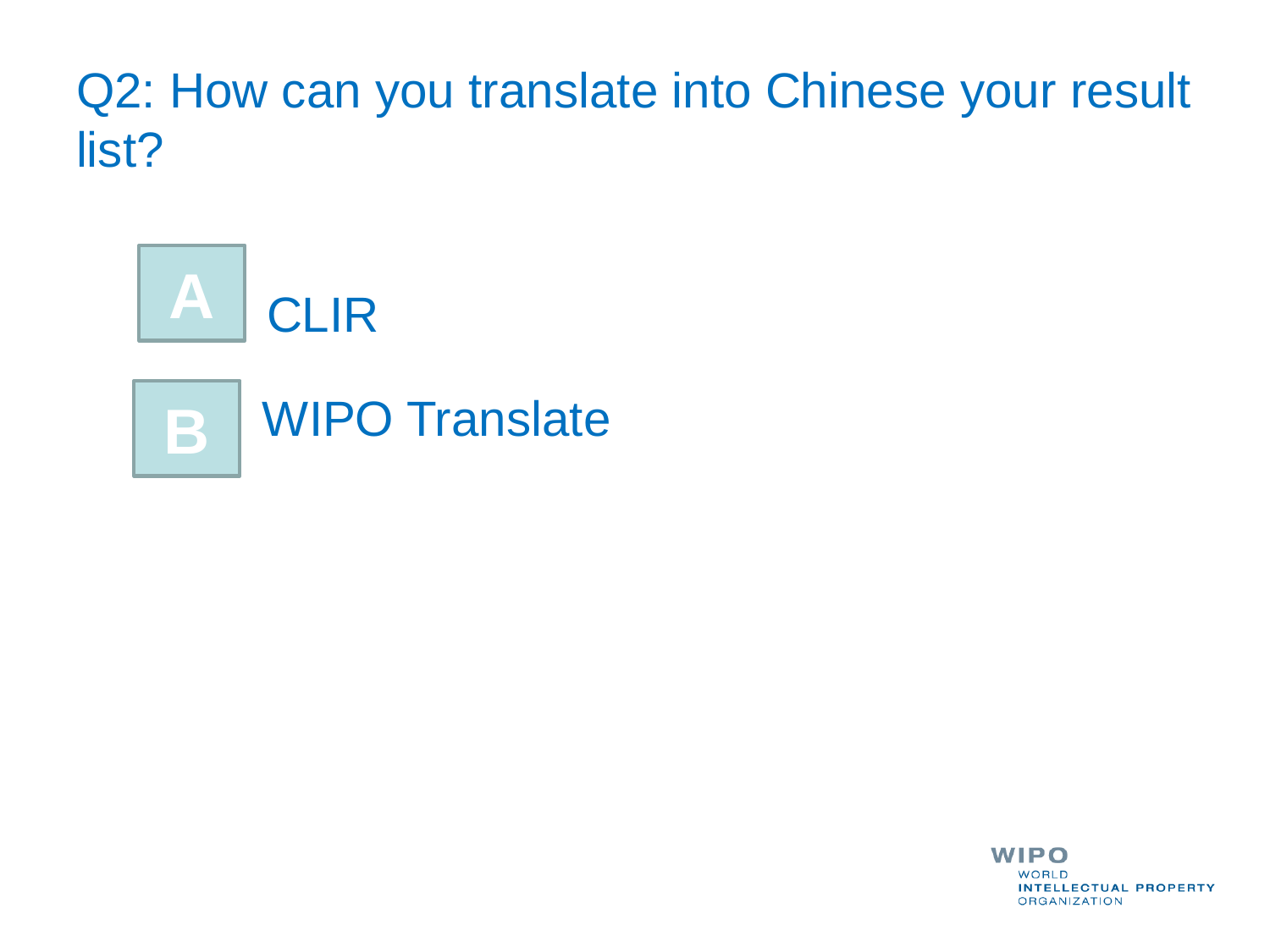

# Q2: How can you translate into Chinese your result list?
A
CLIR
B
WIPO Translate